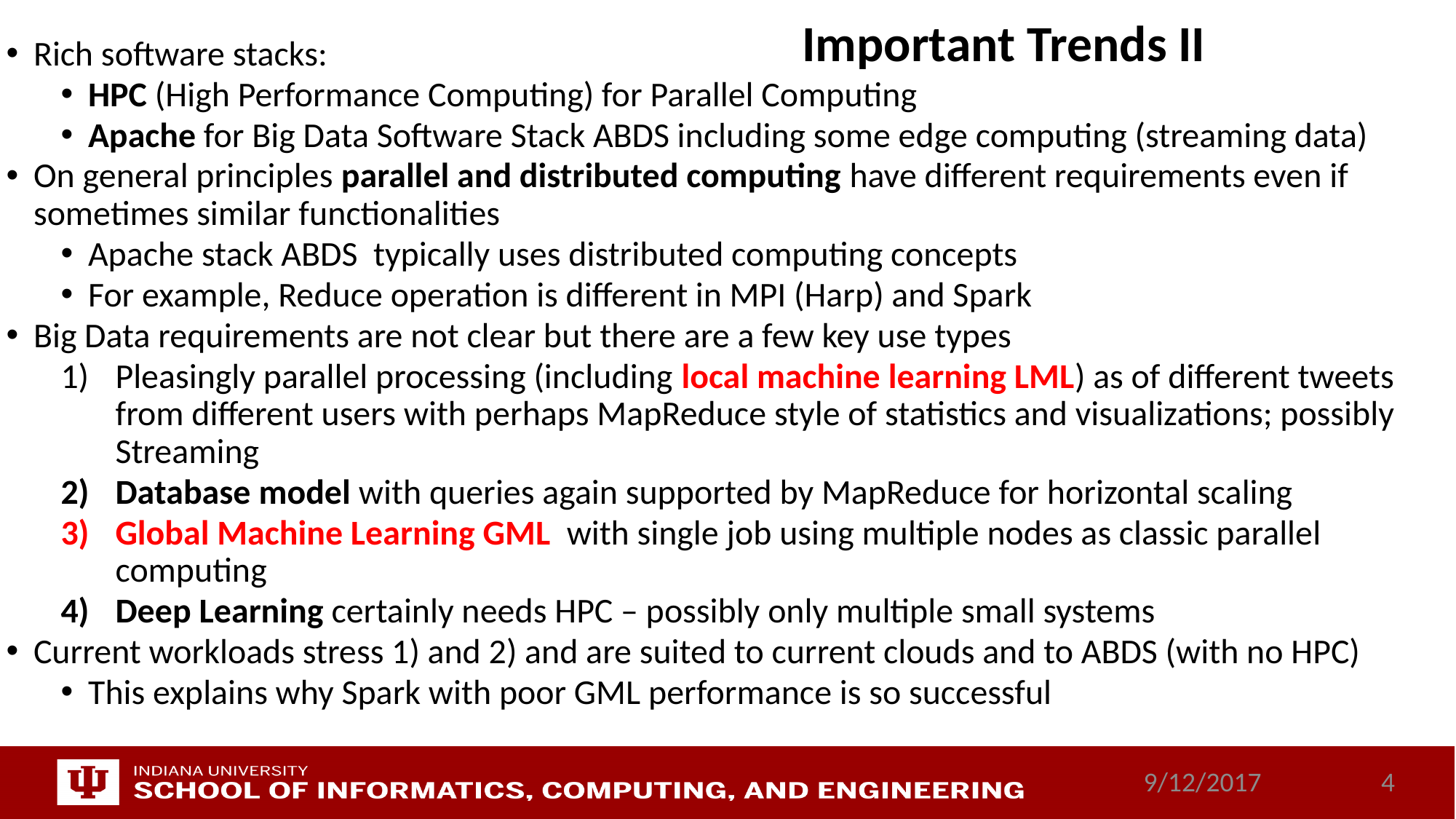

# Important Trends II
Rich software stacks:
HPC (High Performance Computing) for Parallel Computing
Apache for Big Data Software Stack ABDS including some edge computing (streaming data)
On general principles parallel and distributed computing have different requirements even if sometimes similar functionalities
Apache stack ABDS  typically uses distributed computing concepts
For example, Reduce operation is different in MPI (Harp) and Spark
Big Data requirements are not clear but there are a few key use types
Pleasingly parallel processing (including local machine learning LML) as of different tweets from different users with perhaps MapReduce style of statistics and visualizations; possibly Streaming
Database model with queries again supported by MapReduce for horizontal scaling
Global Machine Learning GML  with single job using multiple nodes as classic parallel computing
Deep Learning certainly needs HPC – possibly only multiple small systems
Current workloads stress 1) and 2) and are suited to current clouds and to ABDS (with no HPC)
This explains why Spark with poor GML performance is so successful
9/12/2017
4